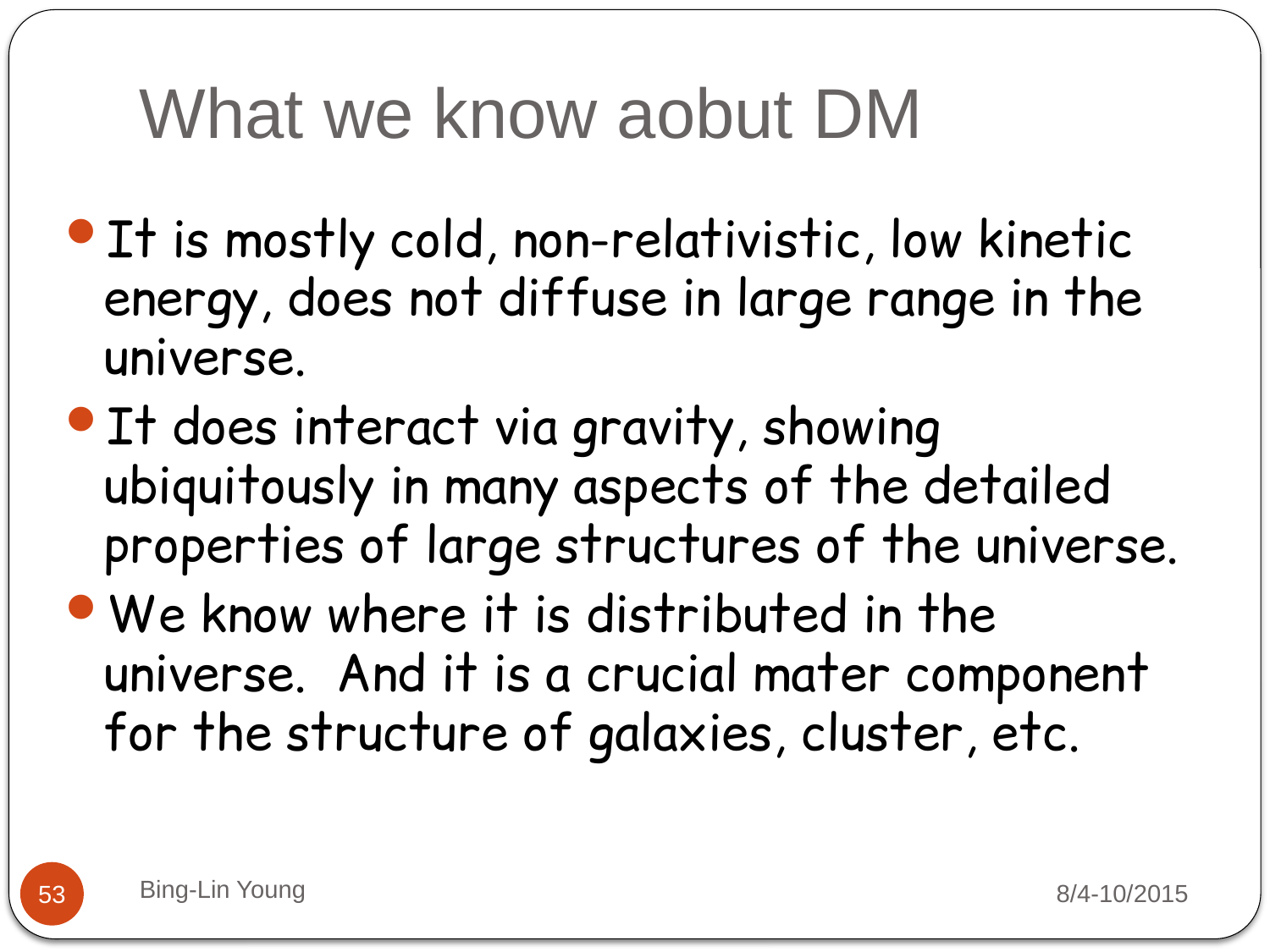

# What we know aobut DM
It is mostly cold, non-relativistic, low kinetic energy, does not diffuse in large range in the universe.
It does interact via gravity, showing ubiquitously in many aspects of the detailed properties of large structures of the universe.
We know where it is distributed in the universe.  And it is a crucial mater component for the structure of galaxies, cluster, etc.

Bing-Lin Young
8/4-10/2015
53